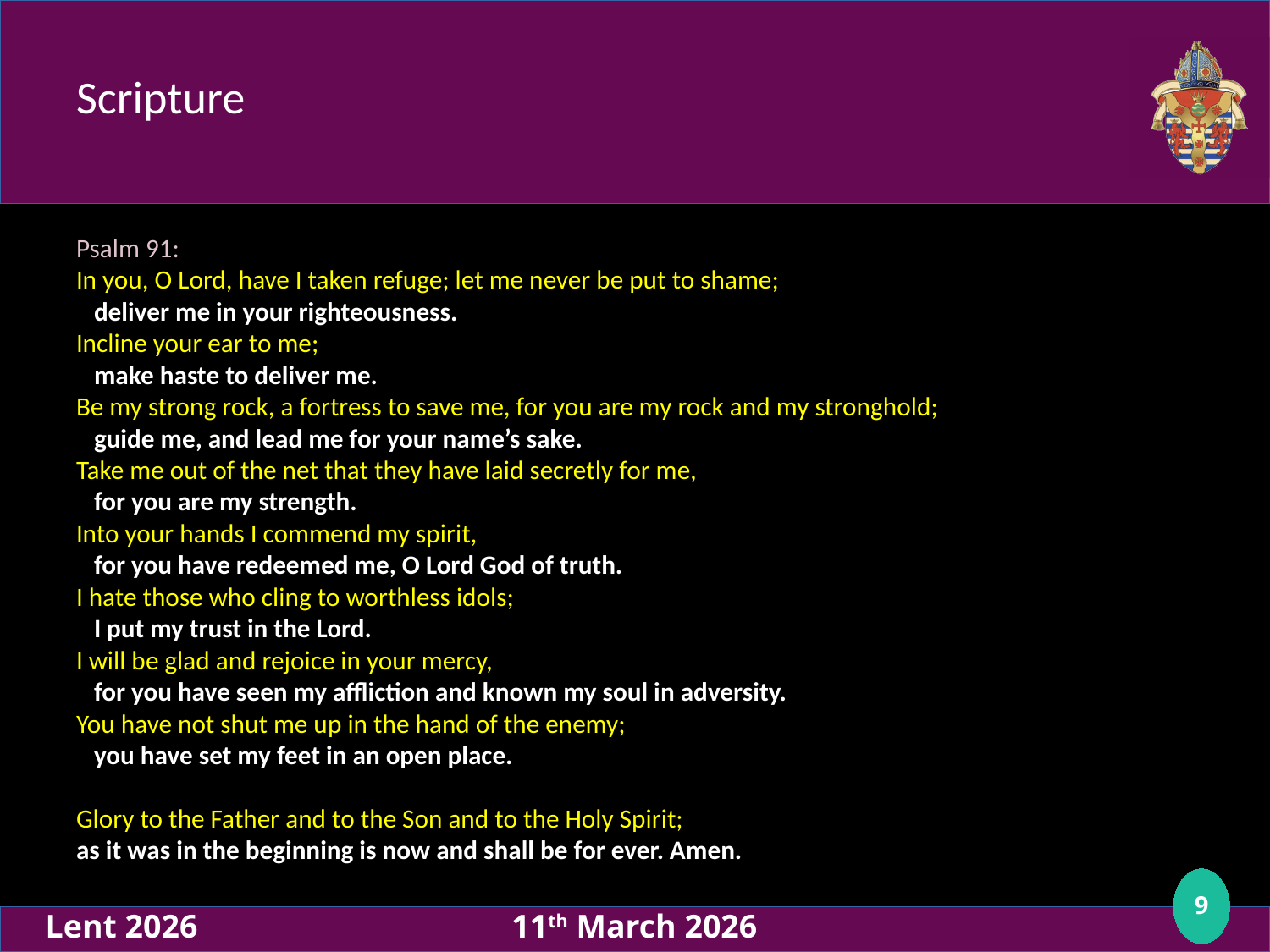

# Scripture
Psalm 91:
In you, O Lord, have I taken refuge; let me never be put to shame;
   deliver me in your righteousness.
Incline your ear to me;
   make haste to deliver me.
Be my strong rock, a fortress to save me, for you are my rock and my stronghold;
   guide me, and lead me for your name’s sake.
Take me out of the net that they have laid secretly for me,
   for you are my strength.
Into your hands I commend my spirit,
   for you have redeemed me, O Lord God of truth.
I hate those who cling to worthless idols;
   I put my trust in the Lord.
I will be glad and rejoice in your mercy,
   for you have seen my affliction and known my soul in adversity.
You have not shut me up in the hand of the enemy;
   you have set my feet in an open place.

Glory to the Father and to the Son and to the Holy Spirit;
as it was in the beginning is now and shall be for ever. Amen.